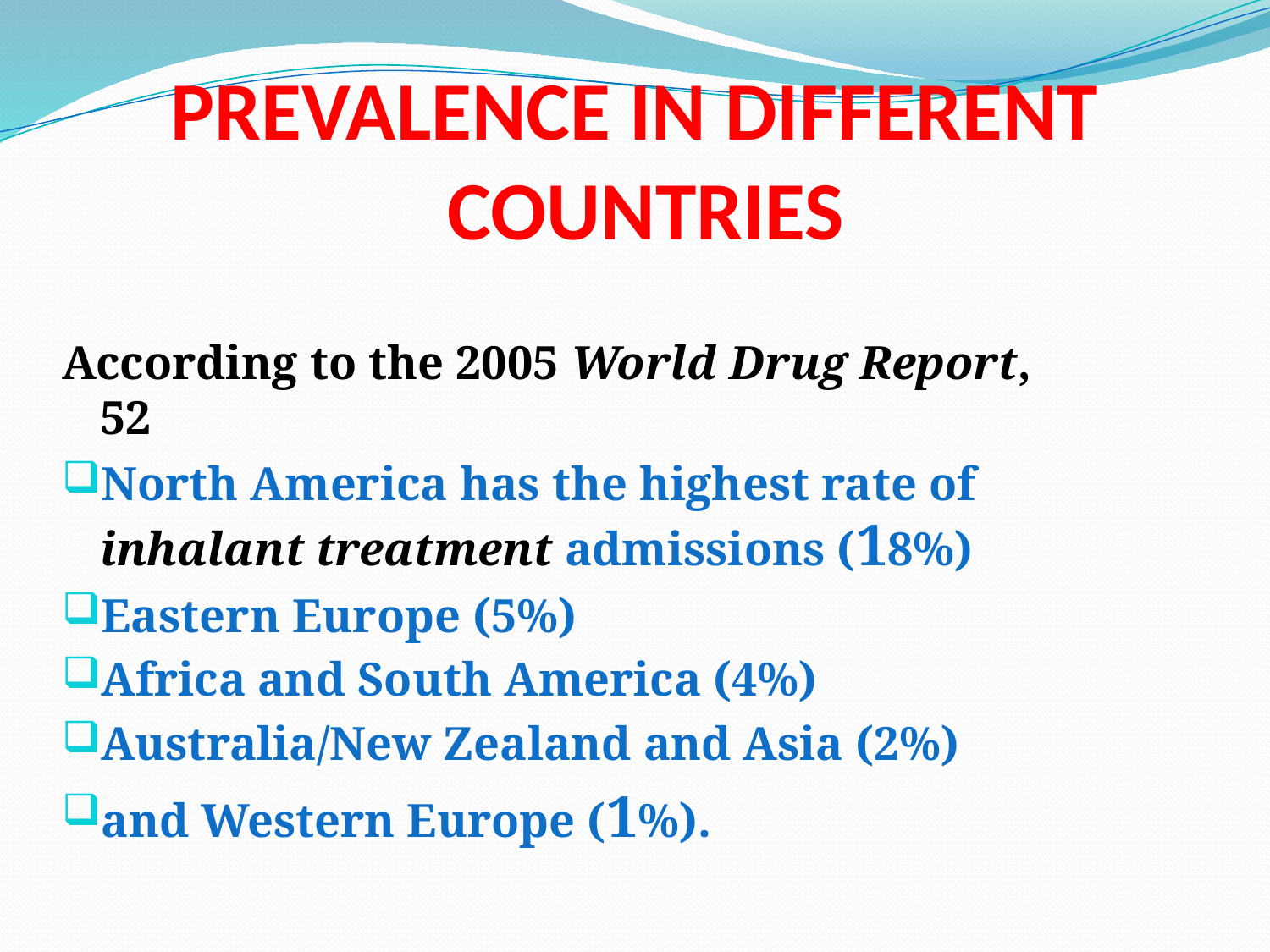

# PREVALENCE IN DIFFERENT COUNTRIES
According to the 2005 World Drug Report, 52
North America has the highest rate of inhalant treatment admissions (18%)
Eastern Europe (5%)
Africa and South America (4%)
Australia/New Zealand and Asia (2%)
and Western Europe (1%).